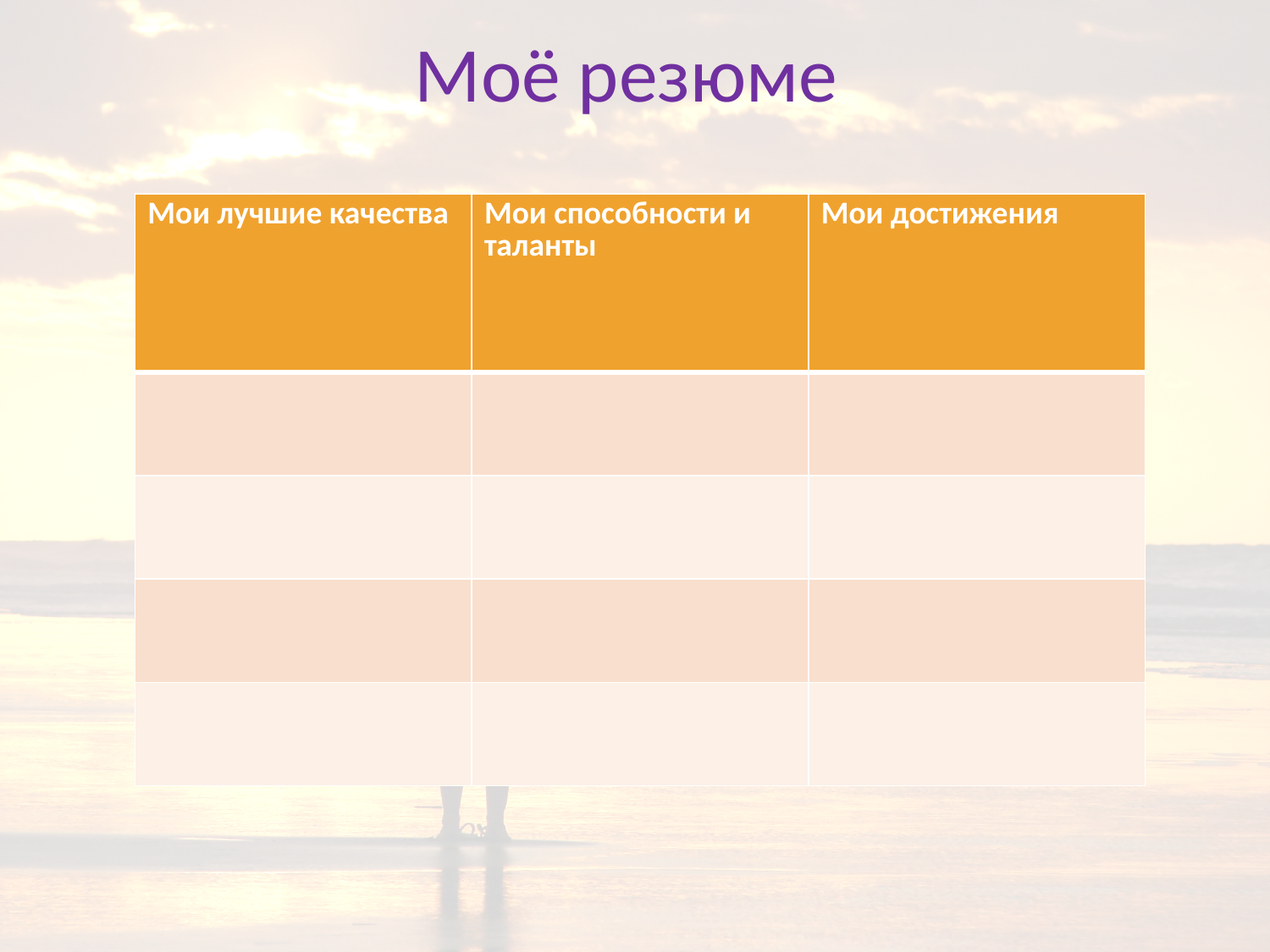

# Моё резюме
| Мои лучшие качества | Мои способности и таланты | Мои достижения |
| --- | --- | --- |
|  |  |  |
|  |  |  |
|  |  |  |
|  |  |  |